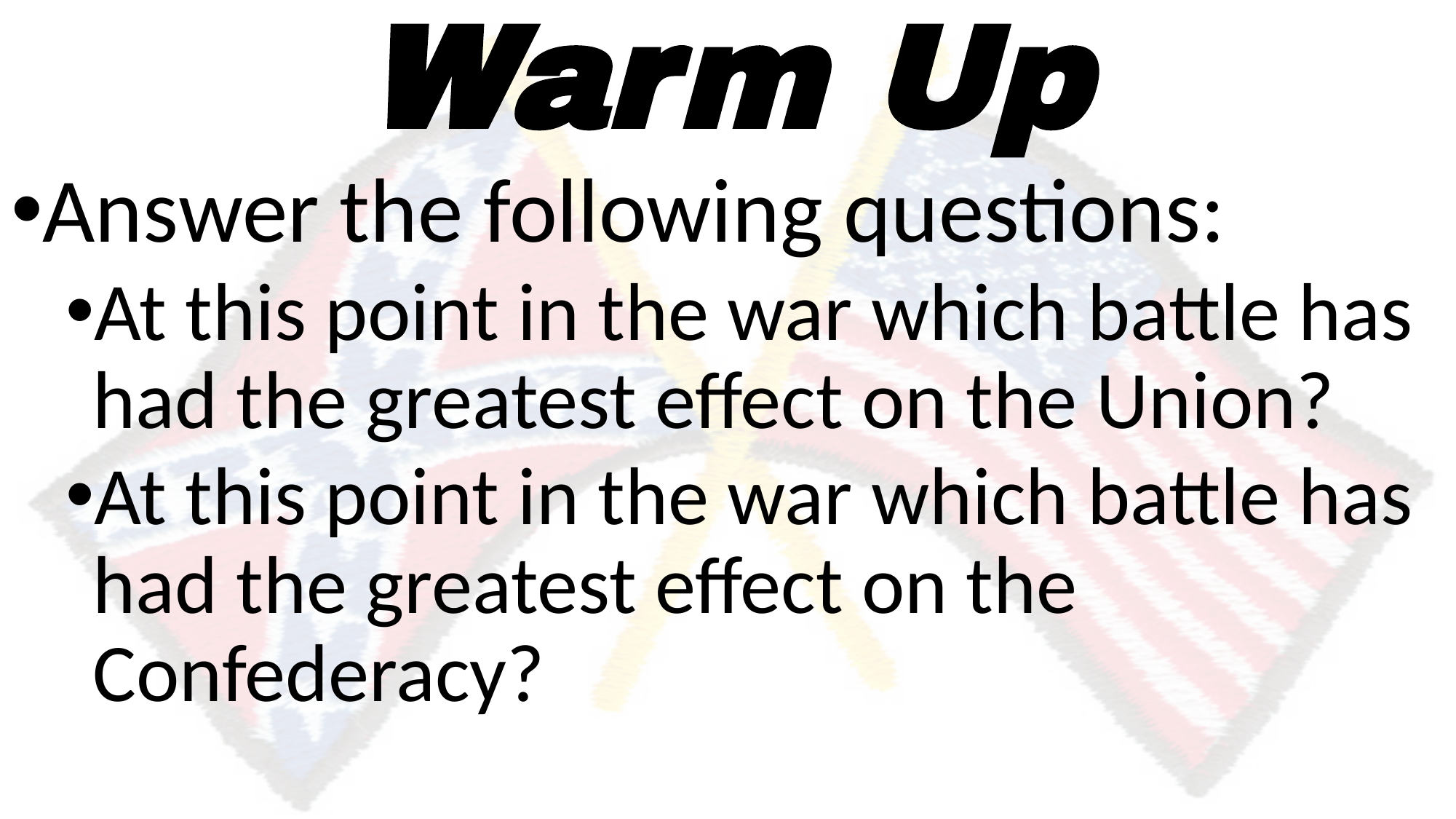

# Warm Up
Answer the following questions:
At this point in the war which battle has had the greatest effect on the Union?
At this point in the war which battle has had the greatest effect on the Confederacy?